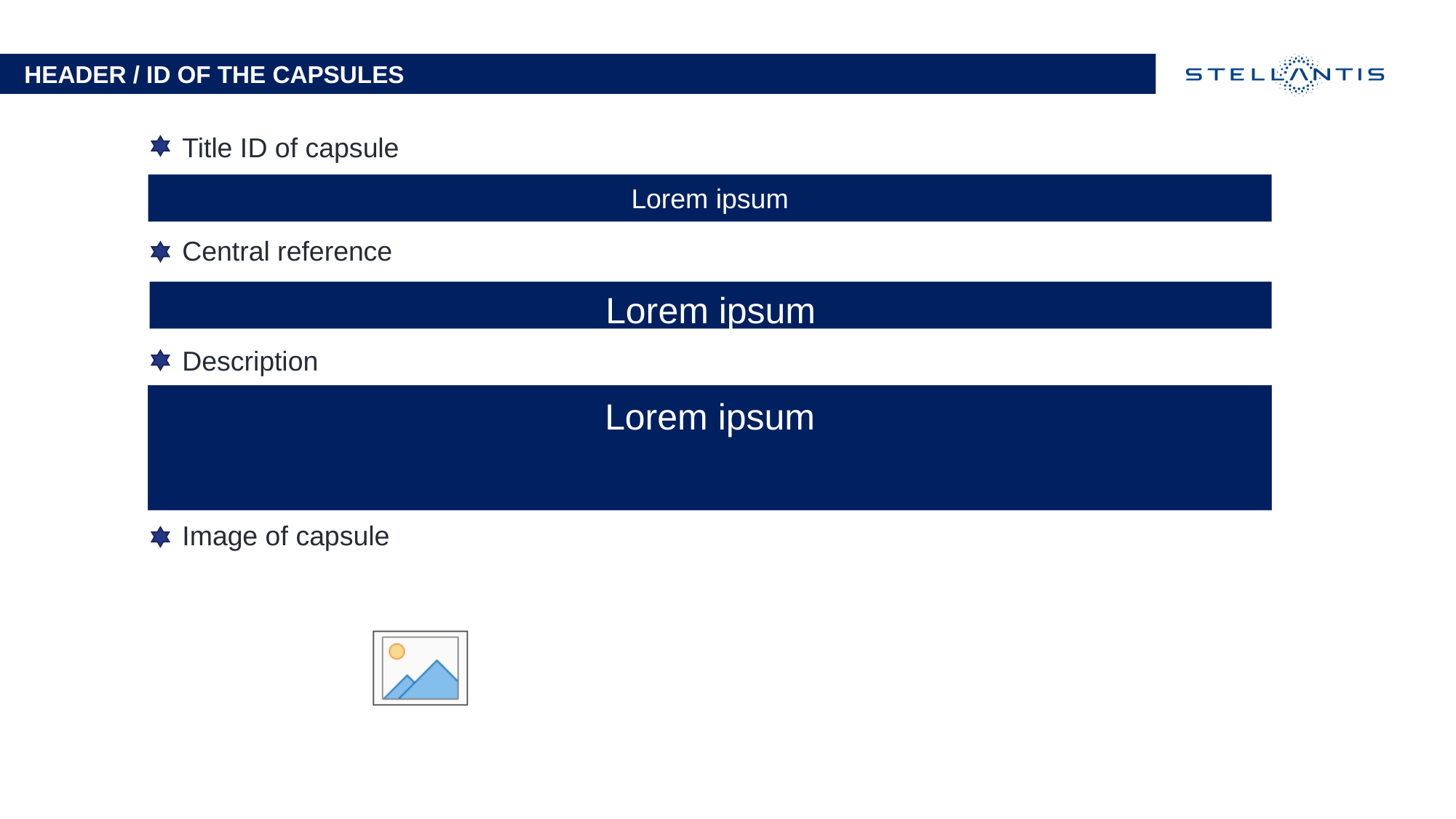

HEADER / ID OF THE CAPSULES
Lorem ipsum
Lorem ipsum
Lorem ipsum